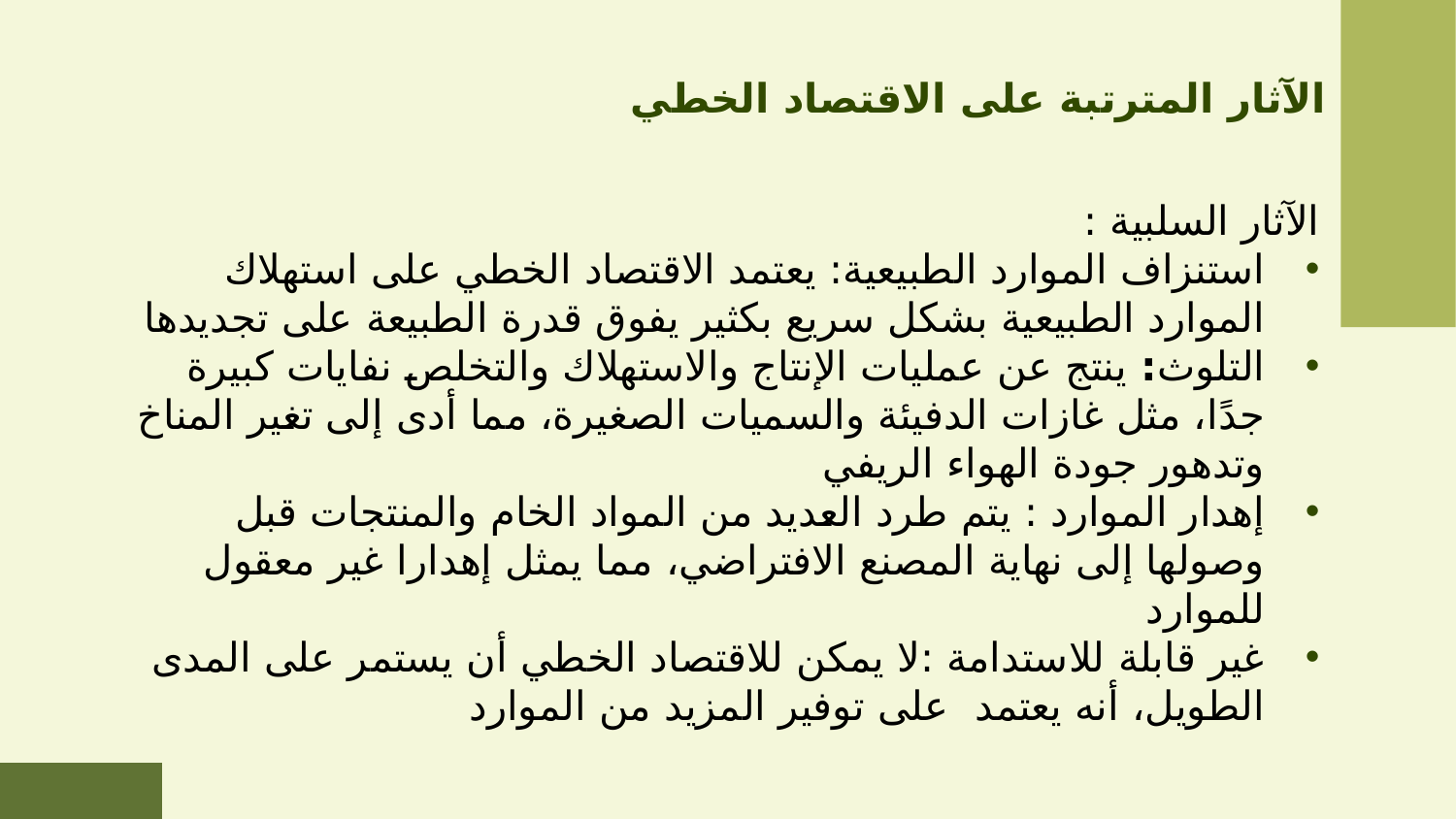

# الآثار المترتبة على الاقتصاد الخطي
الآثار السلبية :
استنزاف الموارد الطبيعية: يعتمد الاقتصاد الخطي على استهلاك الموارد الطبيعية بشكل سريع بكثير يفوق قدرة الطبيعة على تجديدها
التلوث: ينتج عن عمليات الإنتاج والاستهلاك والتخلص نفايات كبيرة جدًا، مثل غازات الدفيئة والسميات الصغيرة، مما أدى إلى تغير المناخ وتدهور جودة الهواء الريفي
إهدار الموارد : يتم طرد العديد من المواد الخام والمنتجات قبل وصولها إلى نهاية المصنع الافتراضي، مما يمثل إهدارا غير معقول للموارد
غير قابلة للاستدامة :لا يمكن للاقتصاد الخطي أن يستمر على المدى الطويل، أنه يعتمد  على توفير المزيد من الموارد